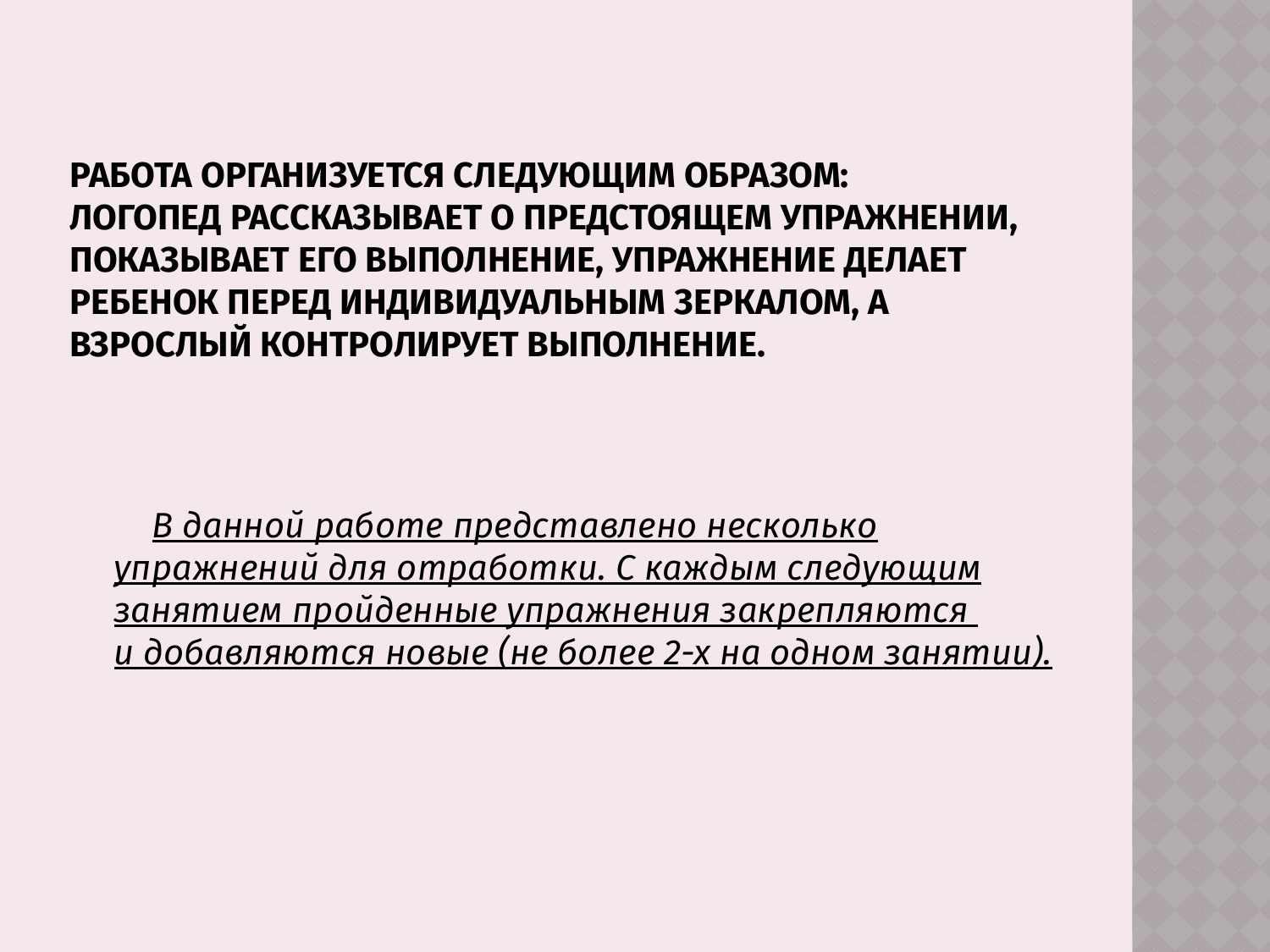

# Работа организуется следующим образом: логопед рассказывает о предстоящем упражнении, Показывает его выполнение, Упражнение делает ребенок перед индивидуальным зеркалом, а взрослый контролирует выполнение.
В данной работе представлено несколько упражнений для отработки. С каждым следующим занятием пройденные упражнения закрепляются
и добавляются новые (не более 2-х на одном занятии).